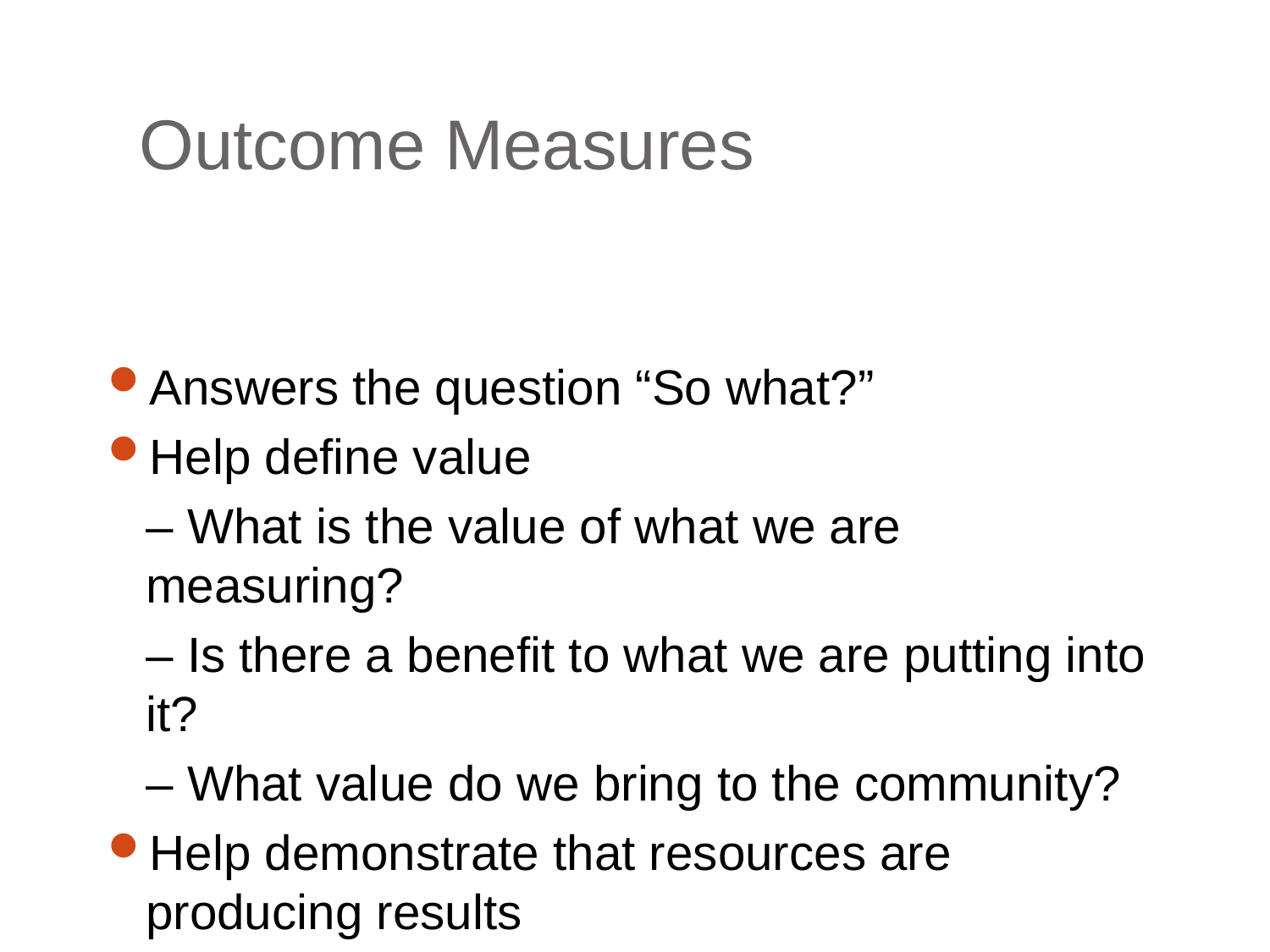

# Outcome Measures
Answers the question “So what?”
Help define value
	– What is the value of what we are measuring?
	– Is there a benefit to what we are putting into it?
	– What value do we bring to the community?
Help demonstrate that resources are producing results